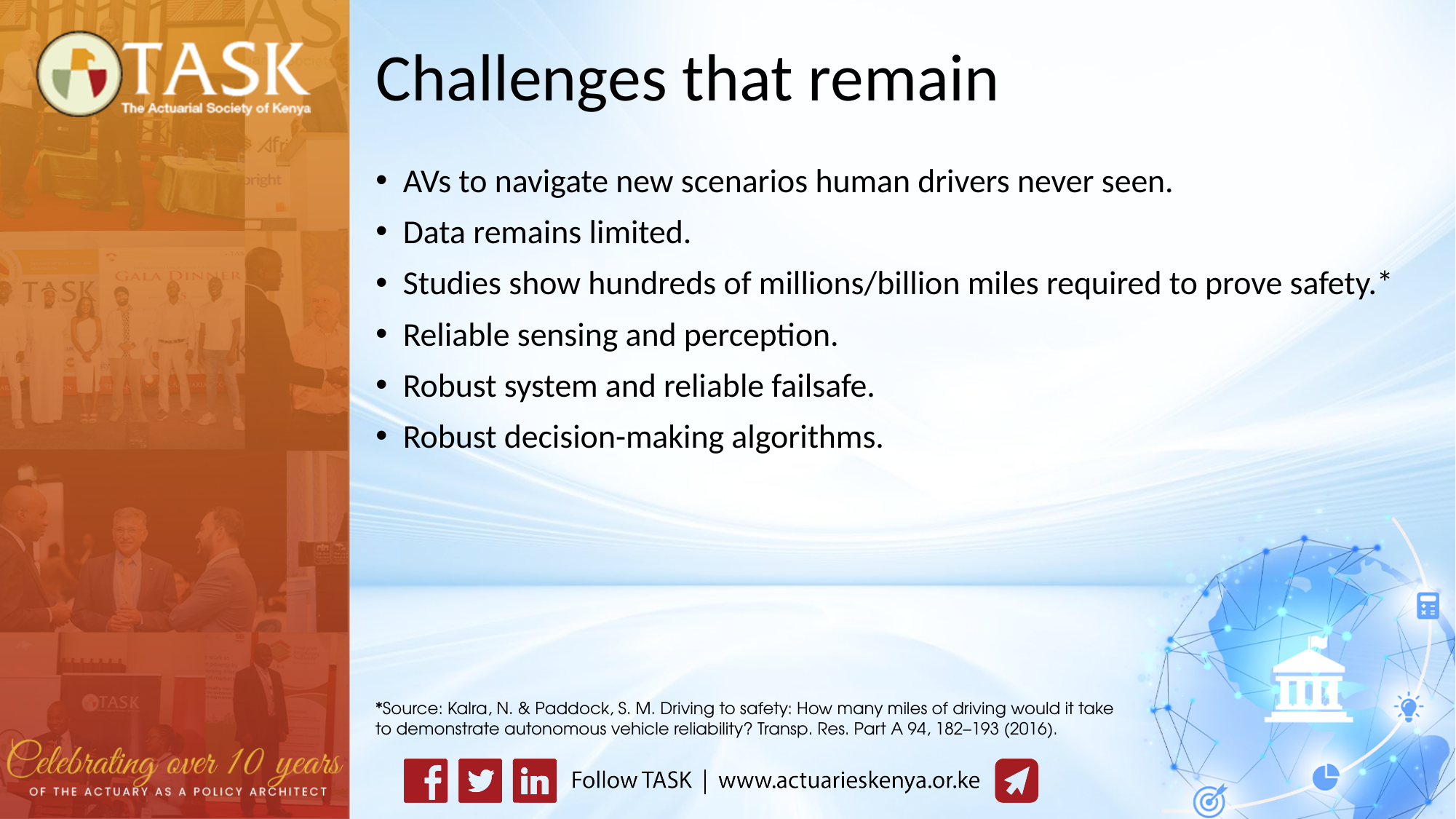

# Challenges that remain
AVs to navigate new scenarios human drivers never seen.
Data remains limited.
Studies show hundreds of millions/billion miles required to prove safety.*
Reliable sensing and perception.
Robust system and reliable failsafe.
Robust decision-making algorithms.

*Source: Kalra, N. & Paddock, S. M. Driving to safety: How many miles of driving would it take to demonstrate autonomous vehicle reliability? Transp. Res. Part A 94, 182–193 (2016).